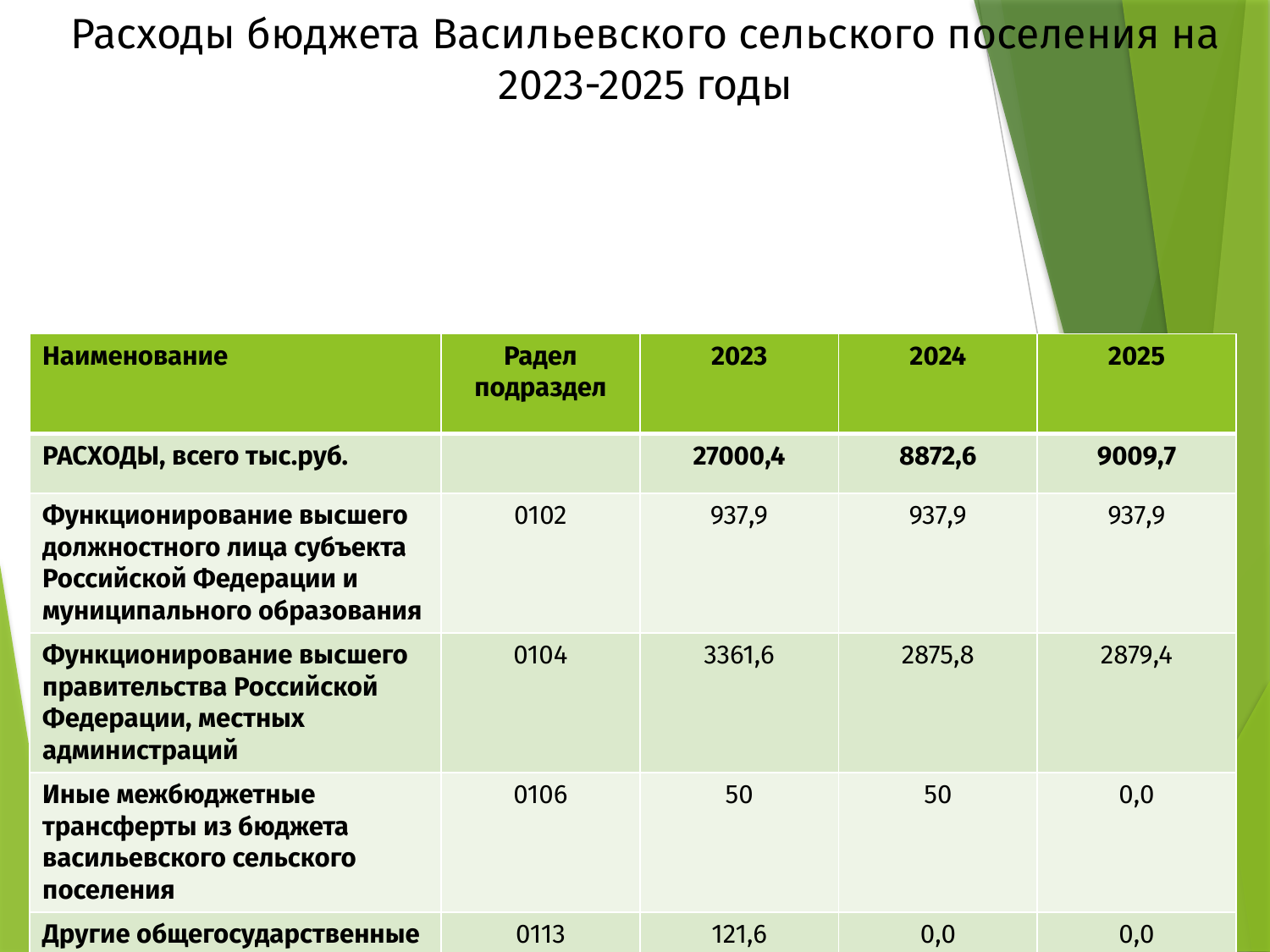

# Расходы бюджета Васильевского сельского поселения на 2023-2025 годы
| Наименование | Радел подраздел | 2023 | 2024 | 2025 |
| --- | --- | --- | --- | --- |
| РАСХОДЫ, всего тыс.руб. |  | 27000,4 | 8872,6 | 9009,7 |
| Функционирование высшего должностного лица субъекта Российской Федерации и муниципального образования | 0102 | 937,9 | 937,9 | 937,9 |
| Функционирование высшего правительства Российской Федерации, местных администраций | 0104 | 3361,6 | 2875,8 | 2879,4 |
| Иные межбюджетные трансферты из бюджета васильевского сельского поселения | 0106 | 50 | 50 | 0,0 |
| Другие общегосударственные вопросы | 0113 | 121,6 | 0,0 | 0,0 |
| Национальная оборона | 0203 | 115,4 | 120,6 | 124,8 |
| Национальная безопасность и правоохранительная деятельность | 0310 | 244,0 | 114,0 | 114,0 |
| Дорожное хозяйство | 0409 | 0,0 |  |  |
| Жилищно-коммунальное хозяйство | 0503 | 17237,7 | 1330 | 1283,6 |
| Культура, кинематография | 0801 | 4617,8 | 2995,2 | 2995,3 |
| Социальная политика | 1001 | 220,4 | 220,4 | 220,4 |
| Физическая культура и спорт | 1102 | 84,0 | 0,0 | 0,0 |